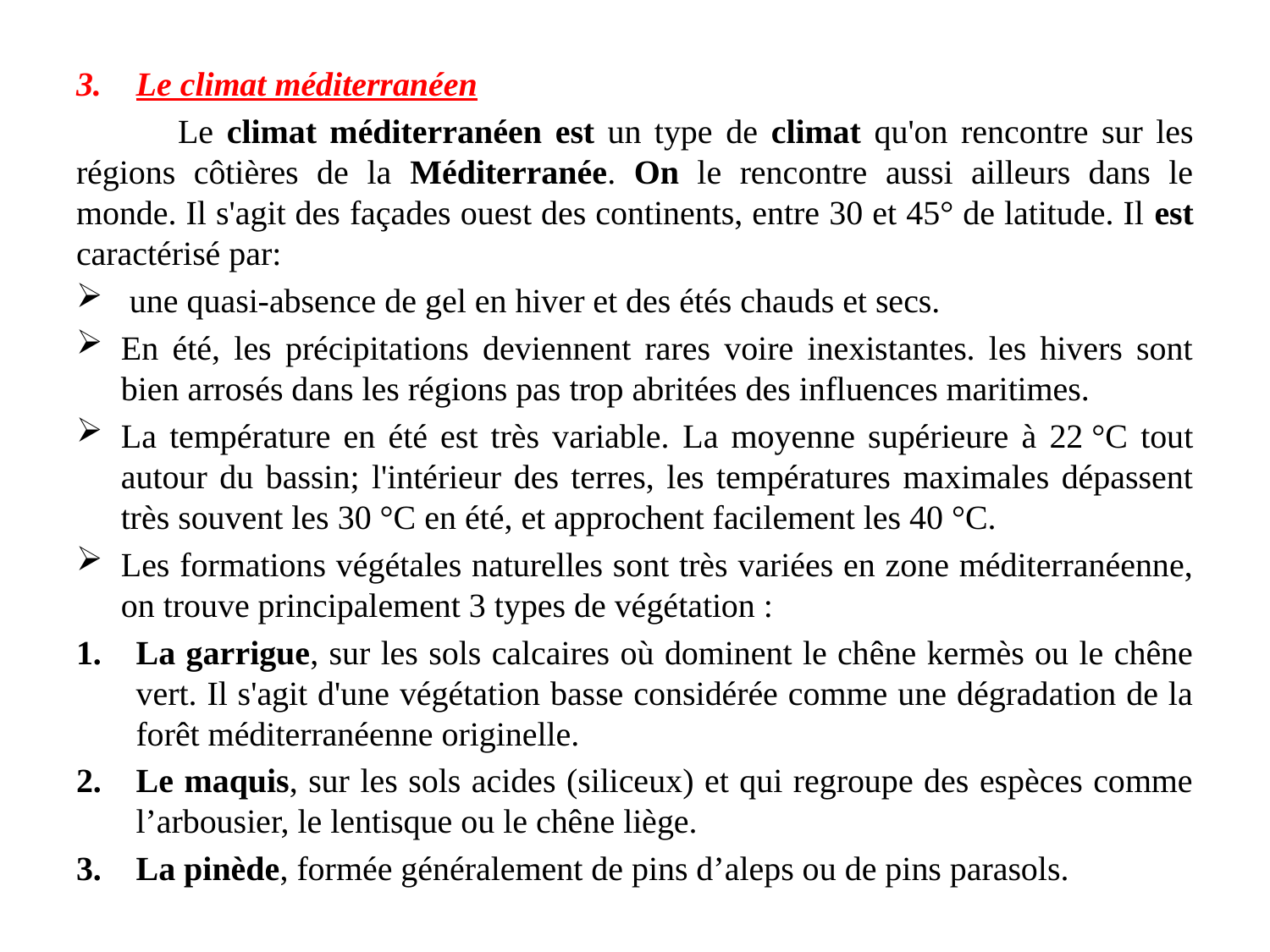

Le climat méditerranéen
	Le climat méditerranéen est un type de climat qu'on rencontre sur les régions côtières de la Méditerranée. On le rencontre aussi ailleurs dans le monde. Il s'agit des façades ouest des continents, entre 30 et 45° de latitude. Il est caractérisé par:
 une quasi-absence de gel en hiver et des étés chauds et secs.
En été, les précipitations deviennent rares voire inexistantes. les hivers sont bien arrosés dans les régions pas trop abritées des influences maritimes.
La température en été est très variable. La moyenne supérieure à 22 °C tout autour du bassin; l'intérieur des terres, les températures maximales dépassent très souvent les 30 °C en été, et approchent facilement les 40 °C.
Les formations végétales naturelles sont très variées en zone méditerranéenne, on trouve principalement 3 types de végétation :
La garrigue, sur les sols calcaires où dominent le chêne kermès ou le chêne vert. Il s'agit d'une végétation basse considérée comme une dégradation de la forêt méditerranéenne originelle.
Le maquis, sur les sols acides (siliceux) et qui regroupe des espèces comme l’arbousier, le lentisque ou le chêne liège.
La pinède, formée généralement de pins d’aleps ou de pins parasols.